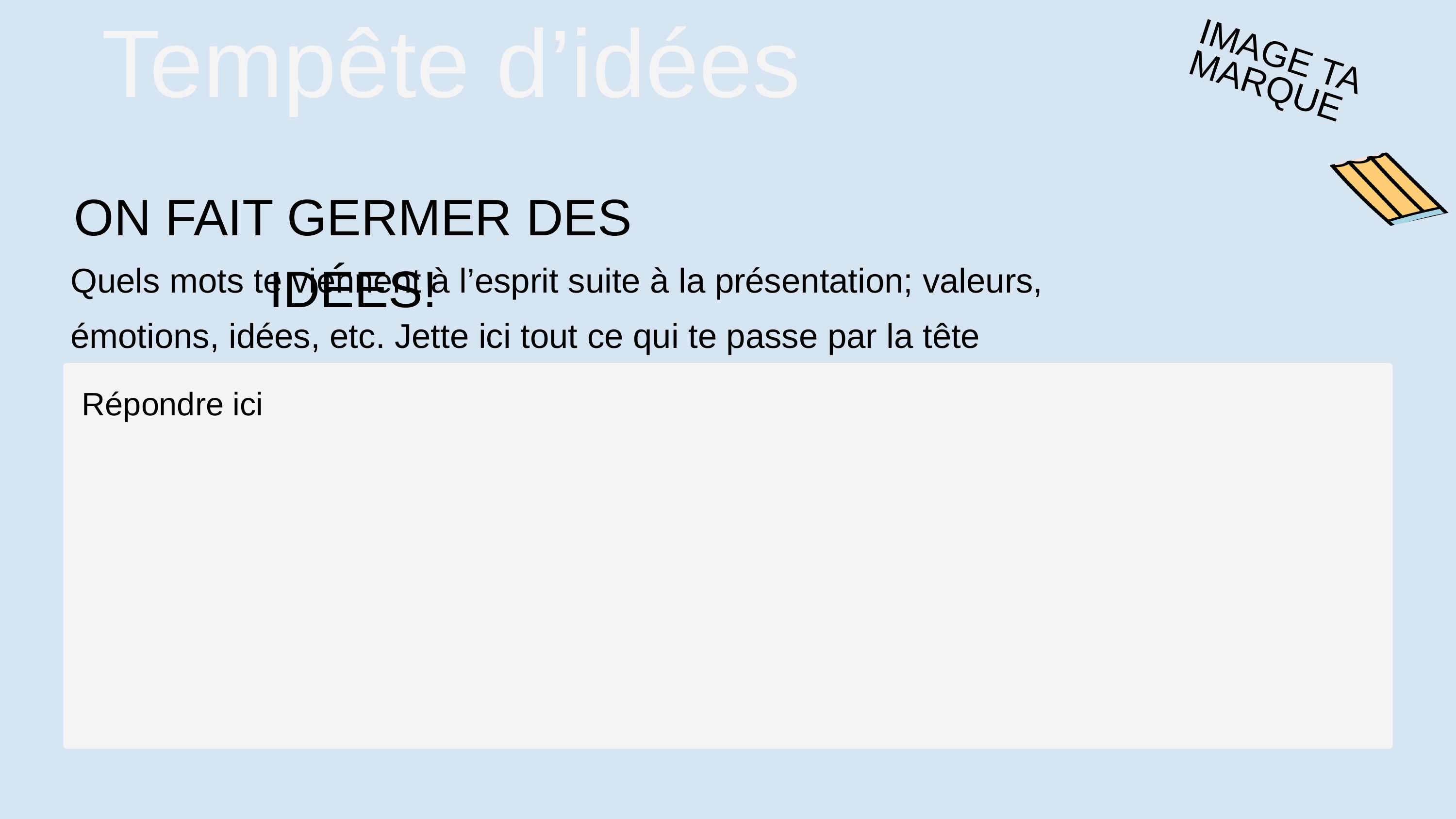

IMAGE TA MARQUE

Tempête d’idées

ON FAIT GERMER DES IDÉES!
Quels mots te viennent à l’esprit suite à la présentation; valeurs, émotions, idées, etc. Jette ici tout ce qui te passe par la tête

Répondre ici